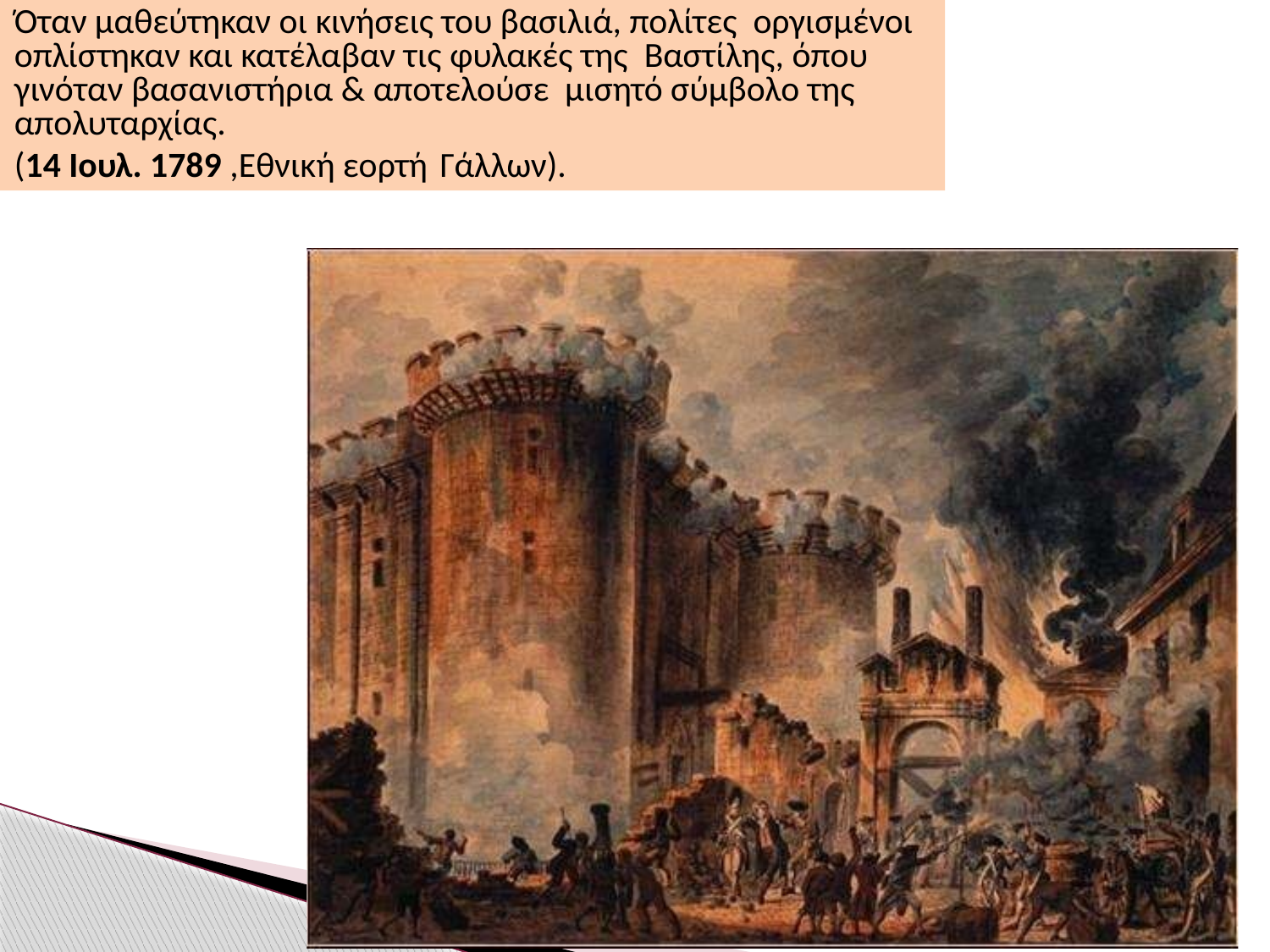

Όταν μαθεύτηκαν οι κινήσεις του βασιλιά, πολίτες  οργισμένοι οπλίστηκαν και κατέλαβαν τις φυλακές της  Βαστίλης, όπου γινόταν βασανιστήρια & αποτελούσε  μισητό σύμβολο της απολυταρχίας.
(14 Ιουλ. 1789 ,Εθνική εορτή Γάλλων).